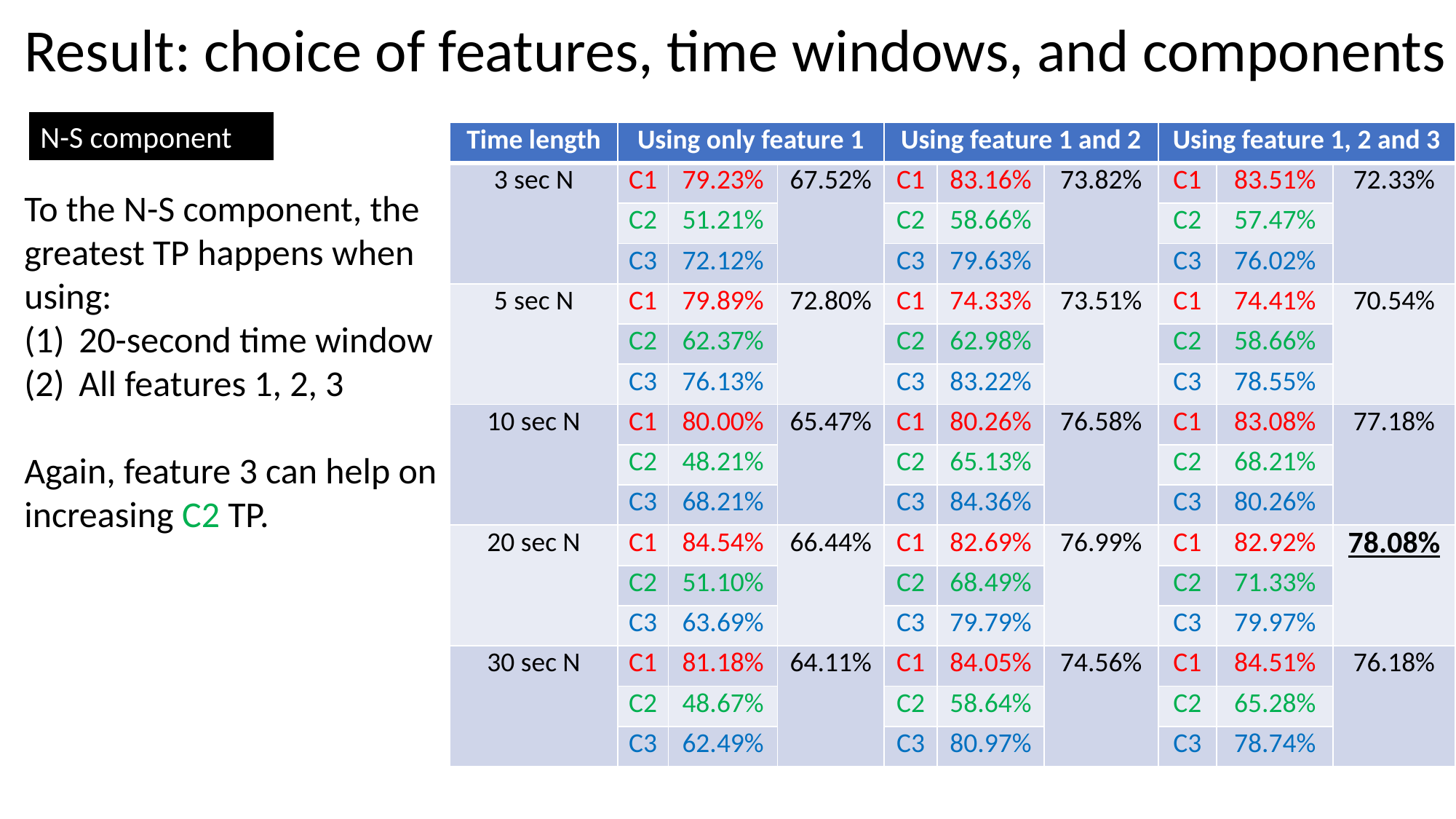

Result: choice of features, time windows, and components
N-S component
| Time length | Using only feature 1 |  |  | Using feature 1 and 2 |  |  | Using feature 1, 2 and 3 |  |  |
| --- | --- | --- | --- | --- | --- | --- | --- | --- | --- |
| 3 sec N | C1 | 79.23% | 67.52% | C1 | 83.16% | 73.82% | C1 | 83.51% | 72.33% |
|  | C2 | 51.21% |  | C2 | 58.66% |  | C2 | 57.47% |  |
|  | C3 | 72.12% |  | C3 | 79.63% |  | C3 | 76.02% |  |
| 5 sec N | C1 | 79.89% | 72.80% | C1 | 74.33% | 73.51% | C1 | 74.41% | 70.54% |
|  | C2 | 62.37% |  | C2 | 62.98% |  | C2 | 58.66% |  |
|  | C3 | 76.13% |  | C3 | 83.22% |  | C3 | 78.55% |  |
| 10 sec N | C1 | 80.00% | 65.47% | C1 | 80.26% | 76.58% | C1 | 83.08% | 77.18% |
|  | C2 | 48.21% |  | C2 | 65.13% |  | C2 | 68.21% |  |
|  | C3 | 68.21% |  | C3 | 84.36% |  | C3 | 80.26% |  |
| 20 sec N | C1 | 84.54% | 66.44% | C1 | 82.69% | 76.99% | C1 | 82.92% | 78.08% |
|  | C2 | 51.10% |  | C2 | 68.49% |  | C2 | 71.33% |  |
|  | C3 | 63.69% |  | C3 | 79.79% |  | C3 | 79.97% |  |
| 30 sec N | C1 | 81.18% | 64.11% | C1 | 84.05% | 74.56% | C1 | 84.51% | 76.18% |
|  | C2 | 48.67% |  | C2 | 58.64% |  | C2 | 65.28% |  |
|  | C3 | 62.49% |  | C3 | 80.97% |  | C3 | 78.74% |  |
To the N-S component, the greatest TP happens when using:
20-second time window
All features 1, 2, 3

Again, feature 3 can help on increasing C2 TP.